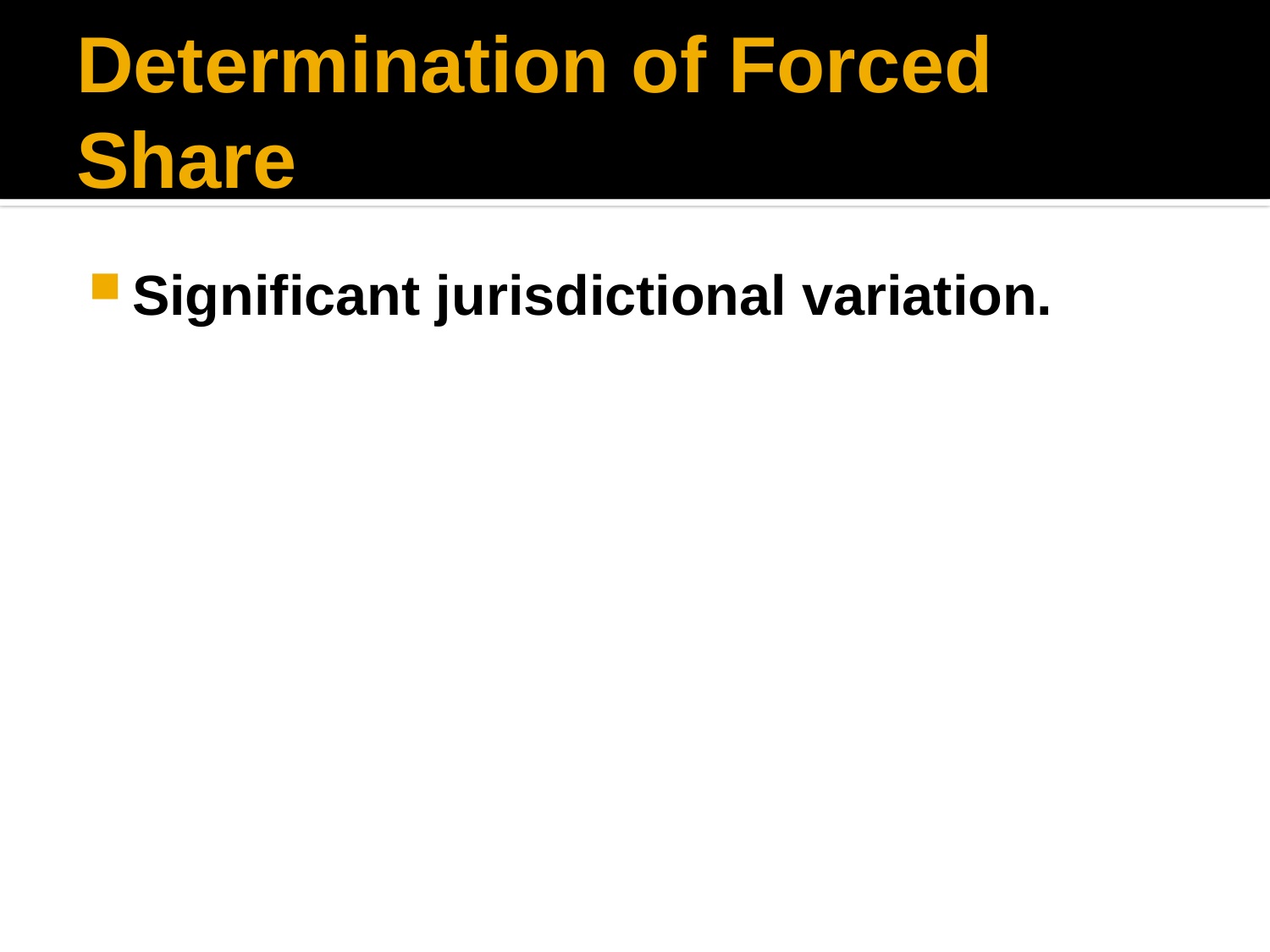

# Determination of Forced Share
Significant jurisdictional variation.